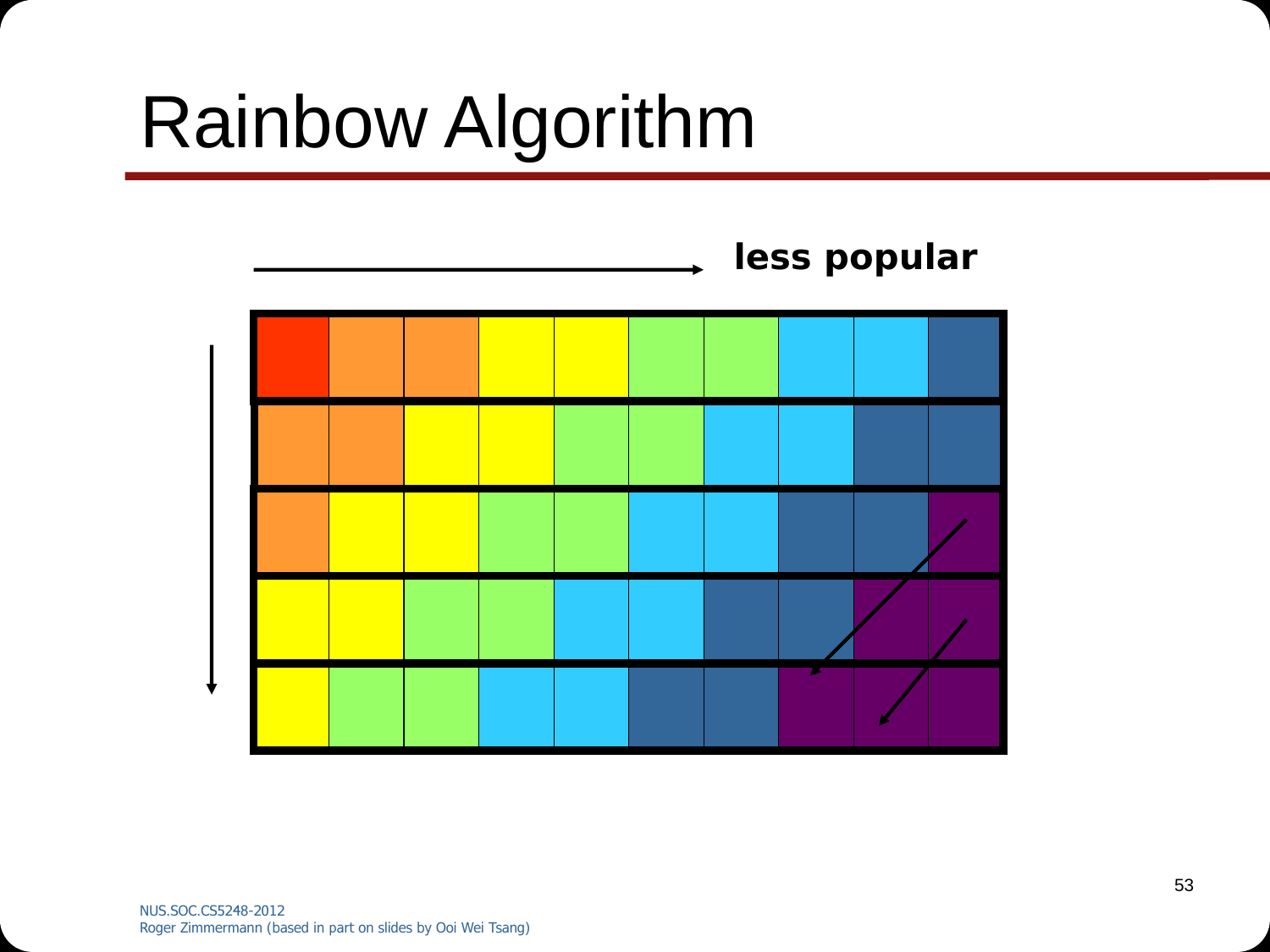

# Rainbow Algorithm
less popular

53
NUS.SOC.CS5248-2012
Roger Zimmermann (based in part on slides by Ooi Wei Tsang)